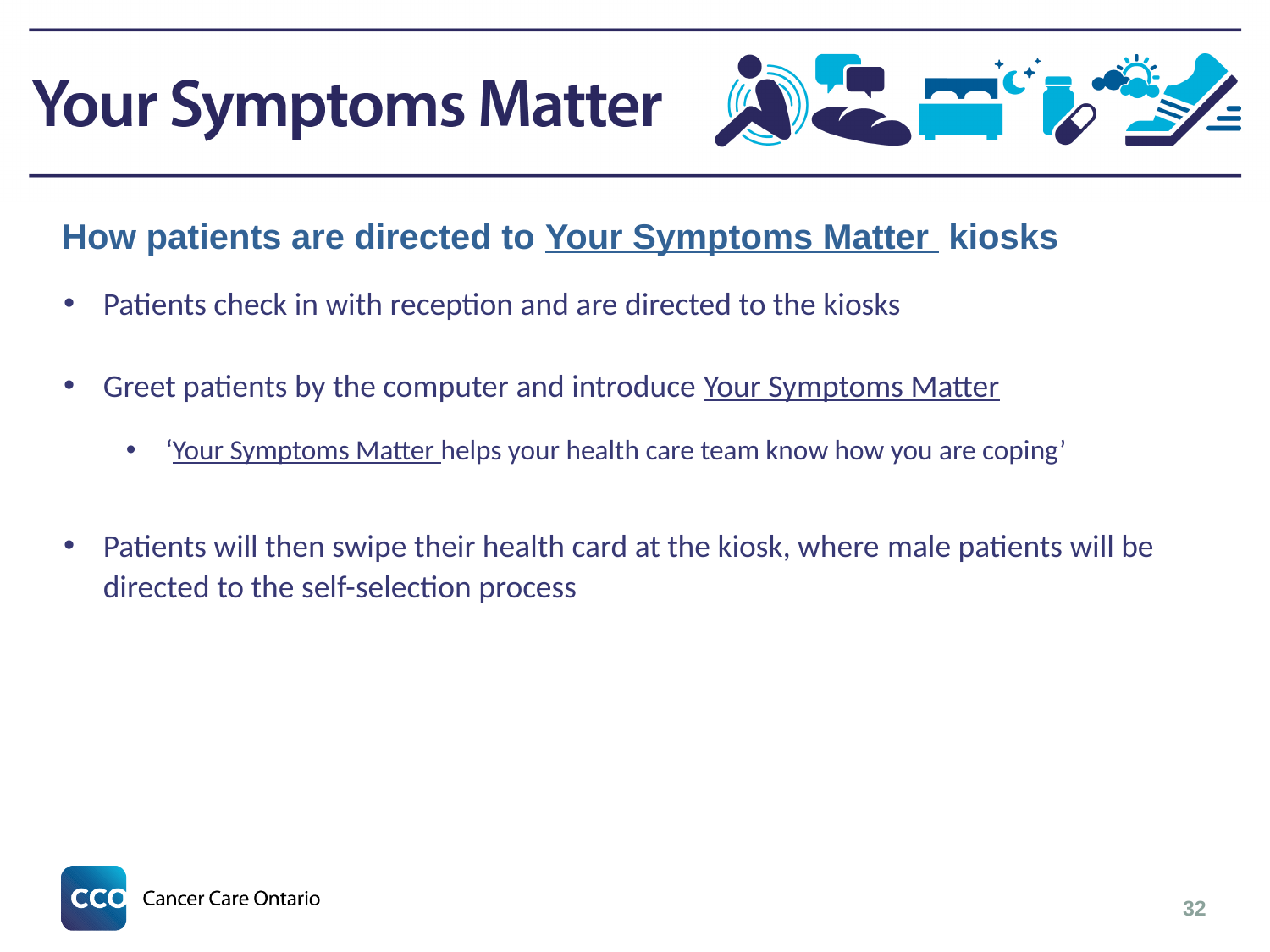

How patients are directed to Your Symptoms Matter  kiosks
Patients check in with reception and are directed to the kiosks
Greet patients by the computer and introduce Your Symptoms Matter
‘Your Symptoms Matter helps your health care team know how you are coping’

Patients will then swipe their health card at the kiosk, where male patients will be directed to the self-selection process

32